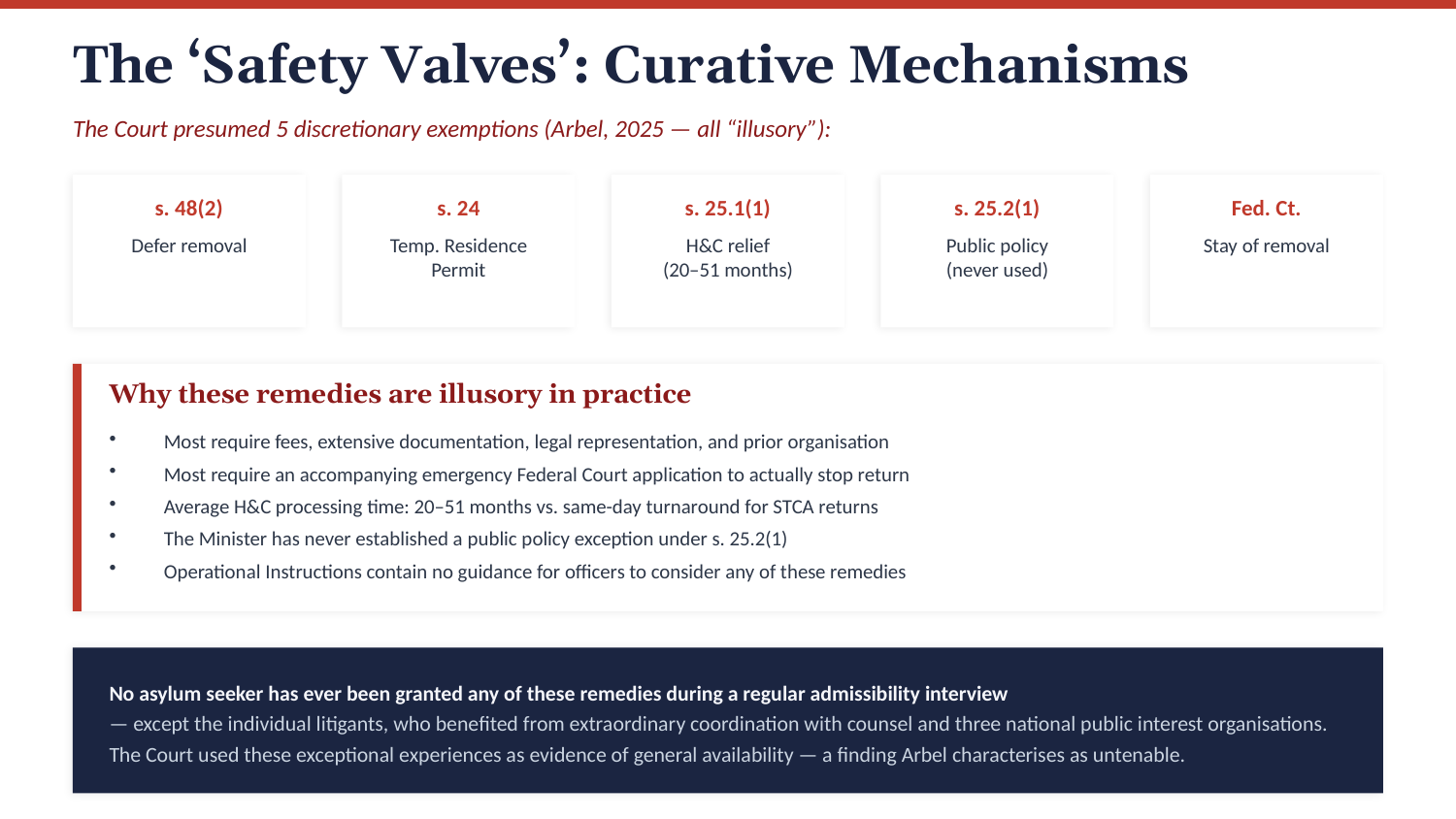

The ‘Safety Valves’: Curative Mechanisms
The Court presumed 5 discretionary exemptions (Arbel, 2025 — all “illusory”):

s. 48(2)
s. 24
s. 25.1(1)
s. 25.2(1)
Fed. Ct.
Defer removal
Temp. Residence
Permit
H&C relief
(20–51 months)
Public policy
(never used)
Stay of removal

Why these remedies are illusory in practice
Most require fees, extensive documentation, legal representation, and prior organisation
Most require an accompanying emergency Federal Court application to actually stop return
Average H&C processing time: 20–51 months vs. same-day turnaround for STCA returns
The Minister has never established a public policy exception under s. 25.2(1)
Operational Instructions contain no guidance for officers to consider any of these remedies

No asylum seeker has ever been granted any of these remedies during a regular admissibility interview
— except the individual litigants, who benefited from extraordinary coordination with counsel and three national public interest organisations. The Court used these exceptional experiences as evidence of general availability — a finding Arbel characterises as untenable.